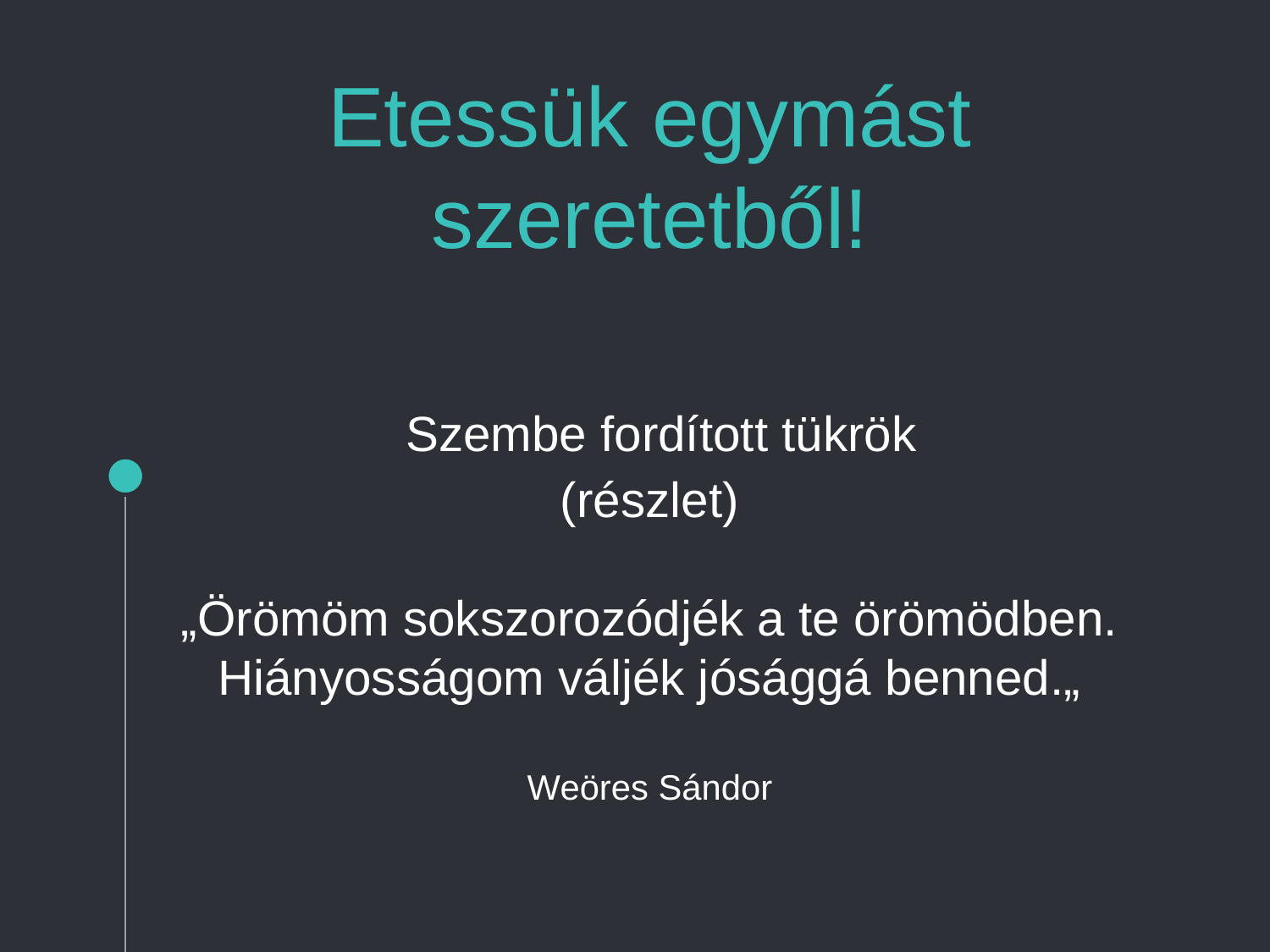

# Etessük egymást szeretetből! Szembe fordított tükrök (részlet) „Örömöm sokszorozódjék a te örömödben. Hiányosságom váljék jósággá benned.„ Weöres Sándor